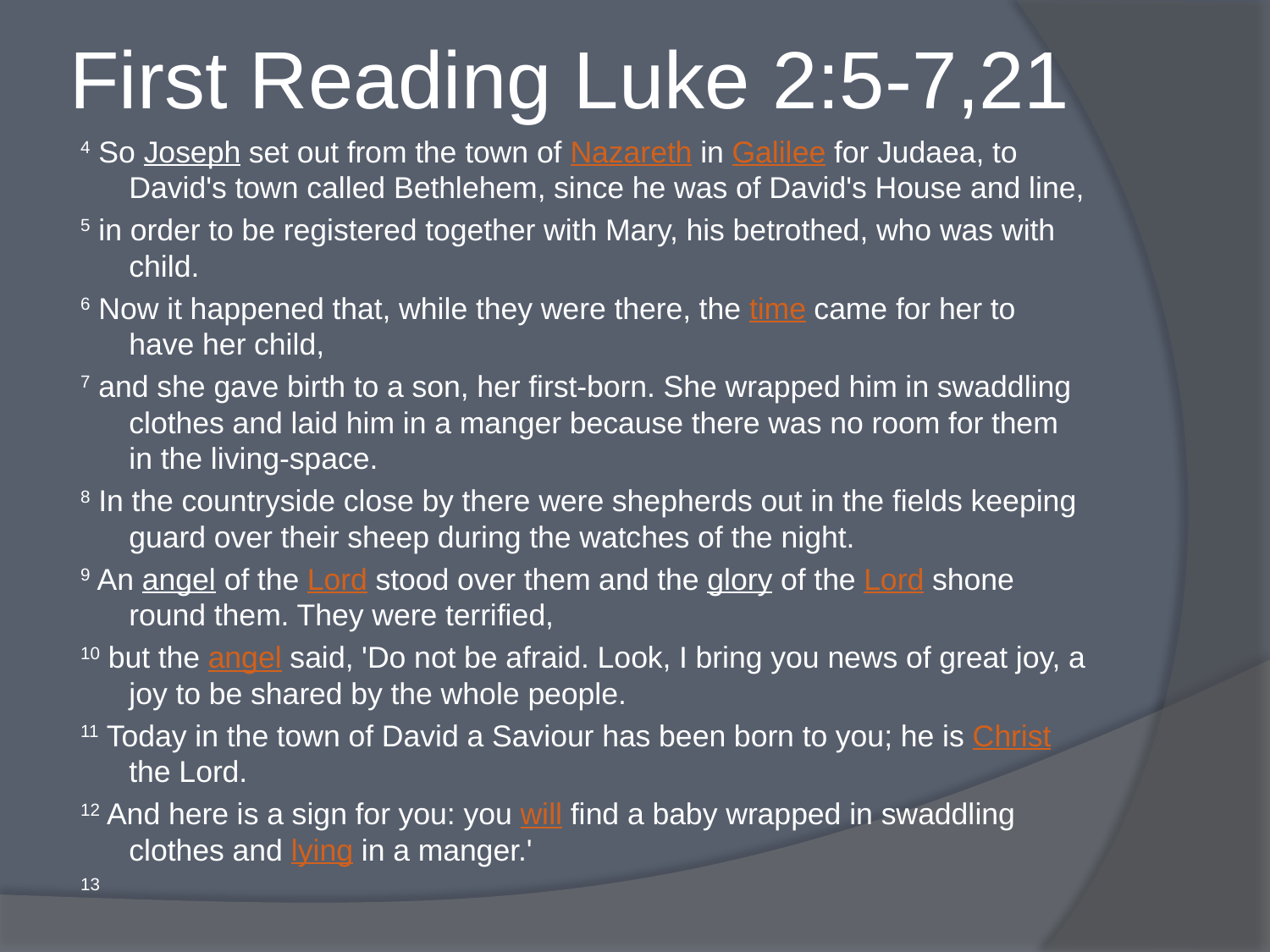

# First Reading Luke 2:5-7,21
4 So Joseph set out from the town of Nazareth in Galilee for Judaea, to David's town called Bethlehem, since he was of David's House and line,
5 in order to be registered together with Mary, his betrothed, who was with child.
6 Now it happened that, while they were there, the time came for her to have her child,
7 and she gave birth to a son, her first-born. She wrapped him in swaddling clothes and laid him in a manger because there was no room for them in the living-space.
8 In the countryside close by there were shepherds out in the fields keeping guard over their sheep during the watches of the night.
9 An angel of the Lord stood over them and the glory of the Lord shone round them. They were terrified,
10 but the angel said, 'Do not be afraid. Look, I bring you news of great joy, a joy to be shared by the whole people.
11 Today in the town of David a Saviour has been born to you; he is Christ the Lord.
12 And here is a sign for you: you will find a baby wrapped in swaddling clothes and lying in a manger.'
13